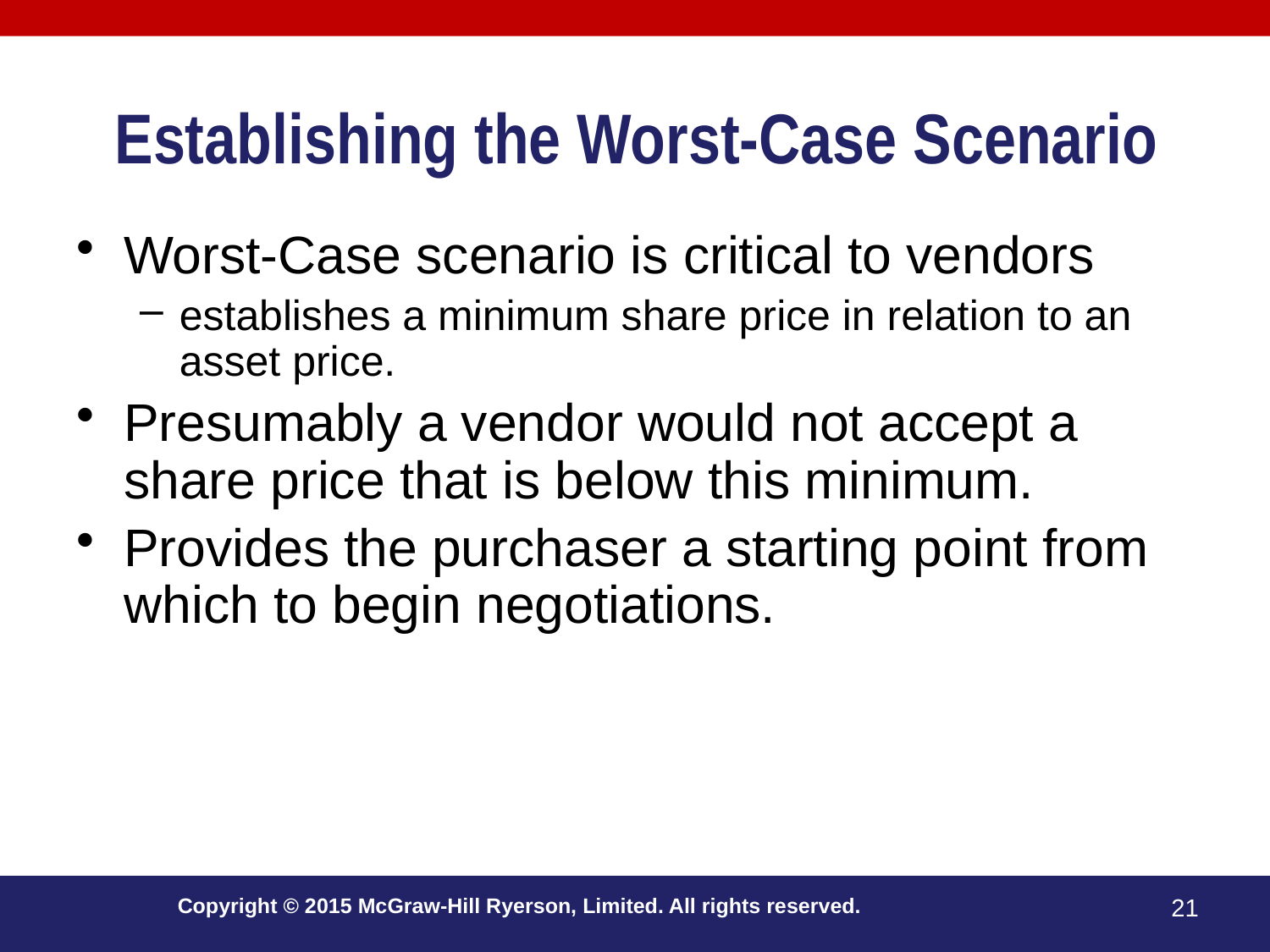

# Establishing the Worst-Case Scenario
Worst-Case scenario is critical to vendors
establishes a minimum share price in relation to an asset price.
Presumably a vendor would not accept a share price that is below this minimum.
Provides the purchaser a starting point from which to begin negotiations.
Copyright © 2015 McGraw-Hill Ryerson, Limited. All rights reserved.
21